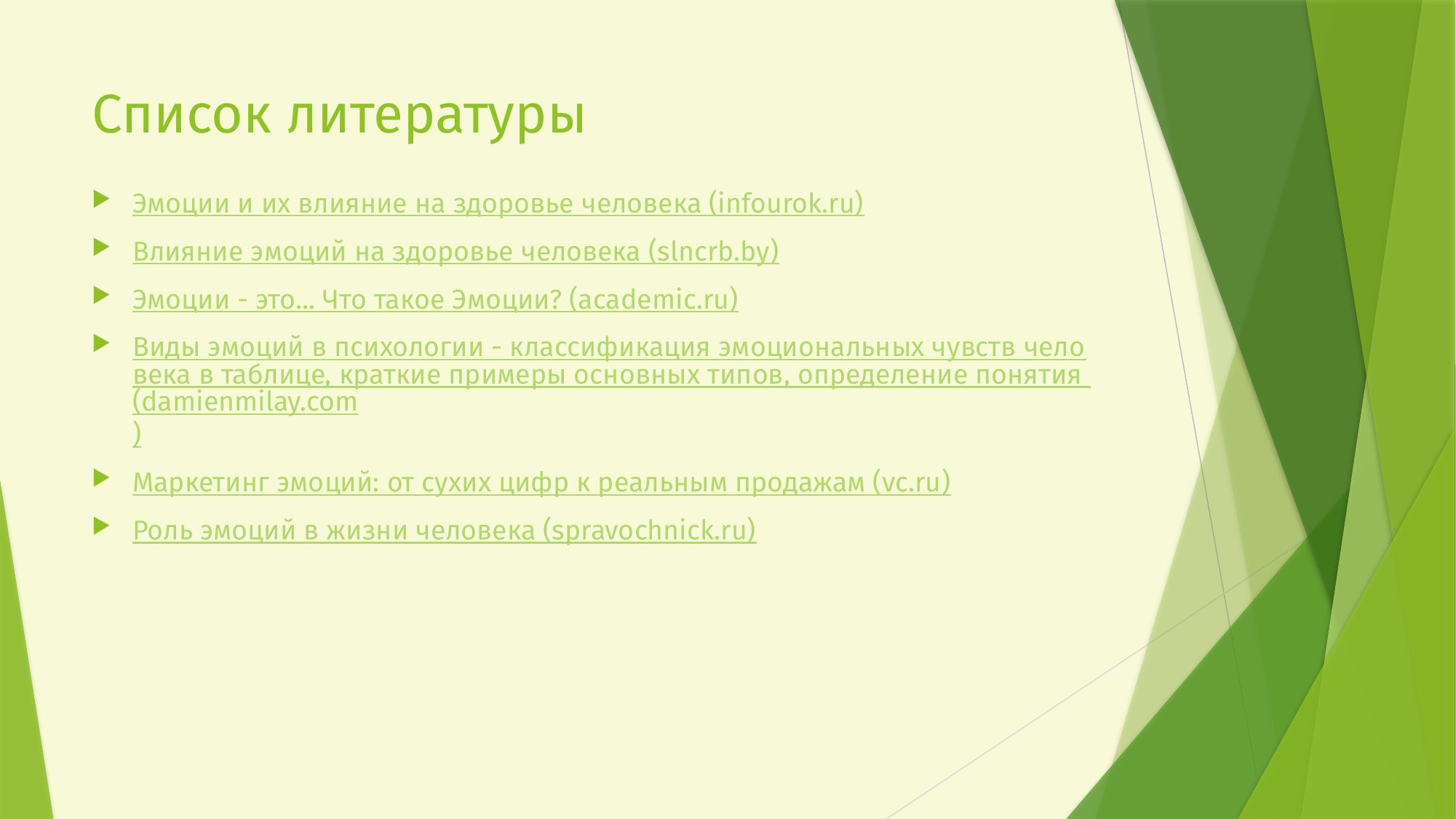

# Список литературы
Эмоции и их влияние на здоровье человека (infourok.ru)
Влияние эмоций на здоровье человека (slncrb.by)
Эмоции - это... Что такое Эмоции? (academic.ru)
Виды эмоций в психологии - классификация эмоциональных чувств человека в таблице, краткие примеры основных типов, определение понятия (damienmilay.com)
Маркетинг эмоций: от сухих цифр к реальным продажам (vc.ru)
Роль эмоций в жизни человека (spravochnick.ru)